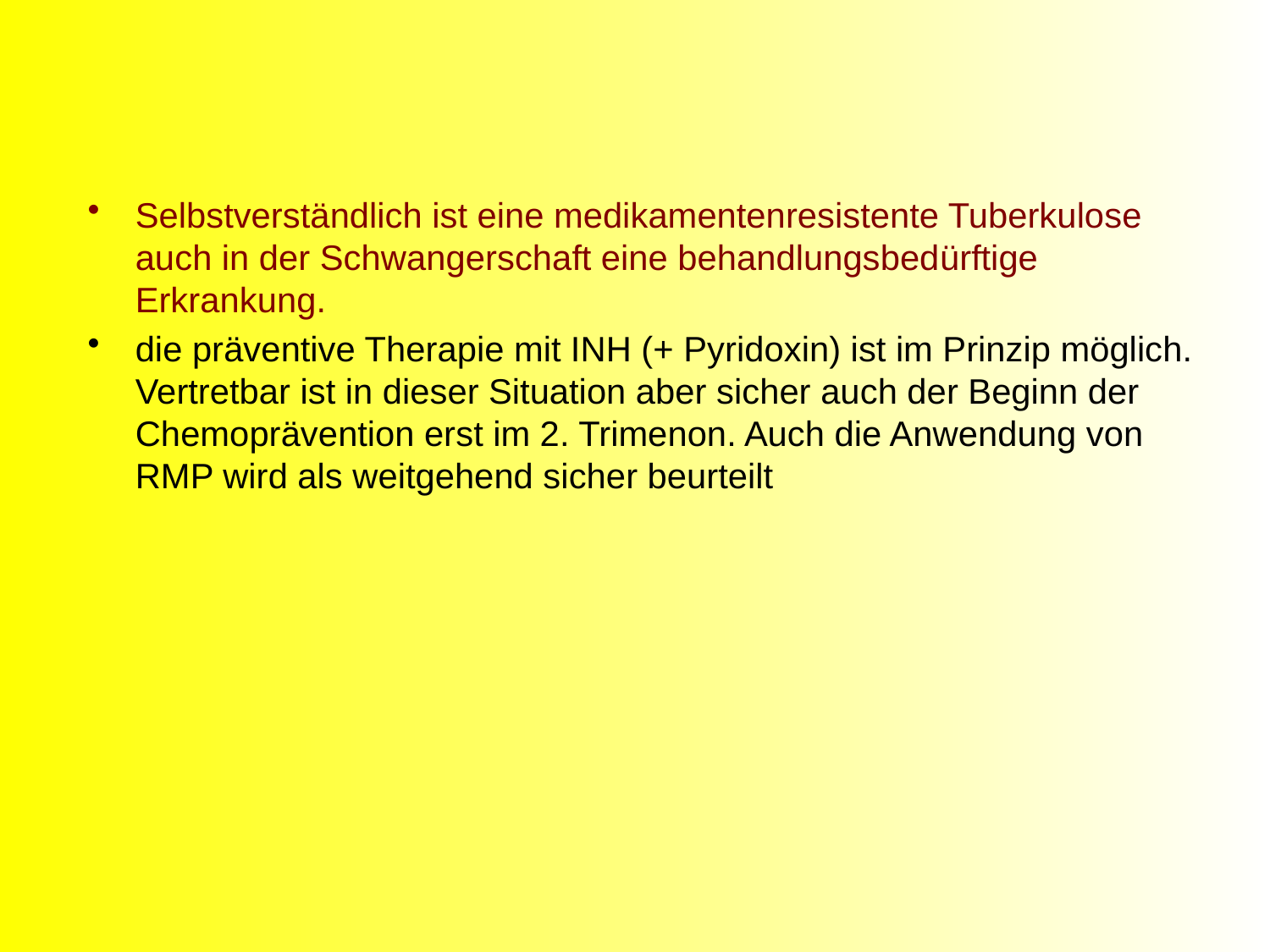

#
Selbstverständlich ist eine medikamentenresistente Tuberkulose auch in der Schwangerschaft eine behandlungsbedürftige Erkrankung.
die präventive Therapie mit INH (+ Pyridoxin) ist im Prinzip möglich. Vertretbar ist in dieser Situation aber sicher auch der Beginn der Chemoprävention erst im 2. Trimenon. Auch die Anwendung von RMP wird als weitgehend sicher beurteilt